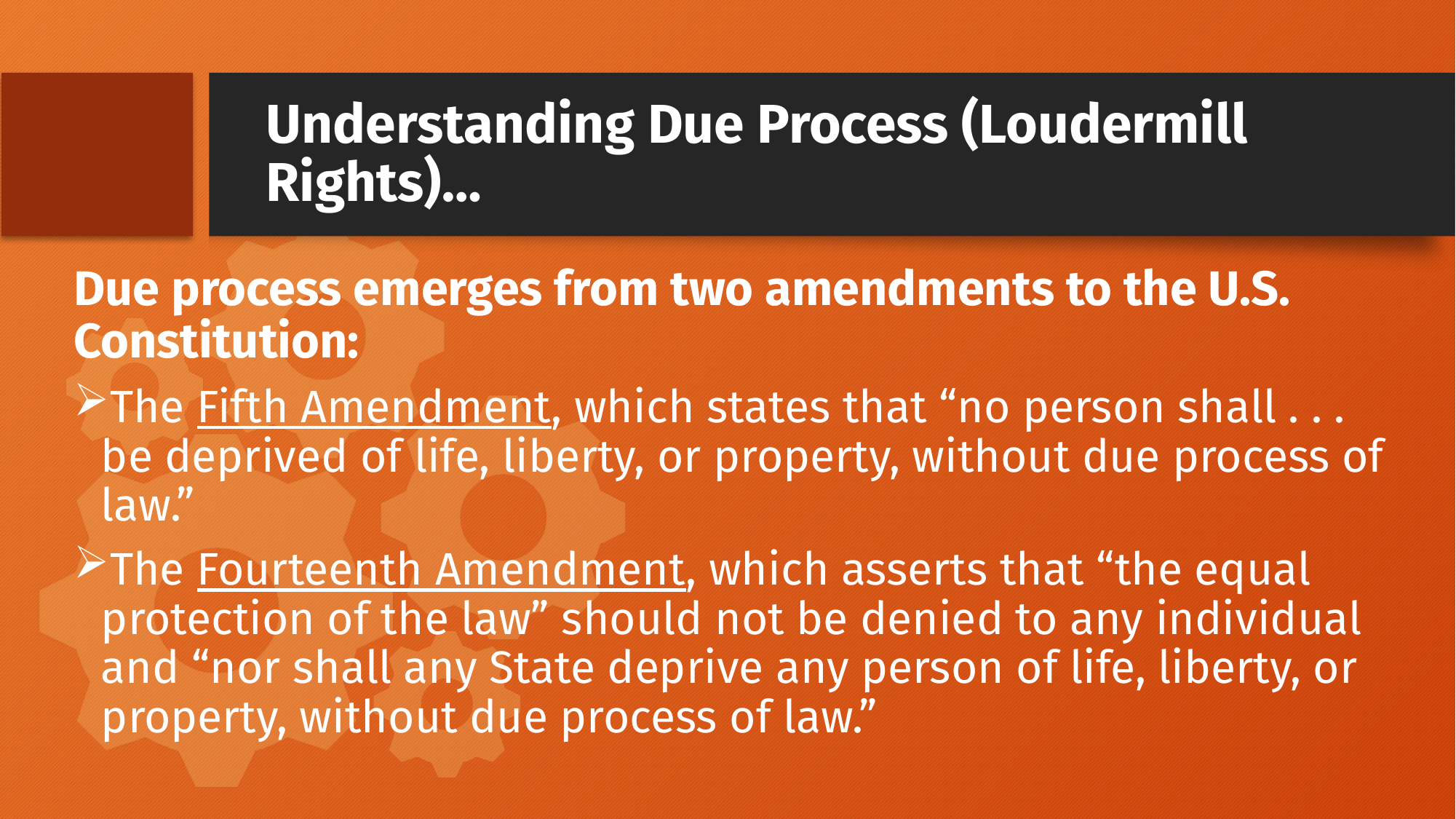

# Understanding Due Process (Loudermill Rights)…
Due process emerges from two amendments to the U.S. Constitution:
The Fifth Amendment, which states that “no person shall . . . be deprived of life, liberty, or property, without due process of law.”
The Fourteenth Amendment, which asserts that “the equal protection of the law” should not be denied to any individual and “nor shall any State deprive any person of life, liberty, or property, without due process of law.”